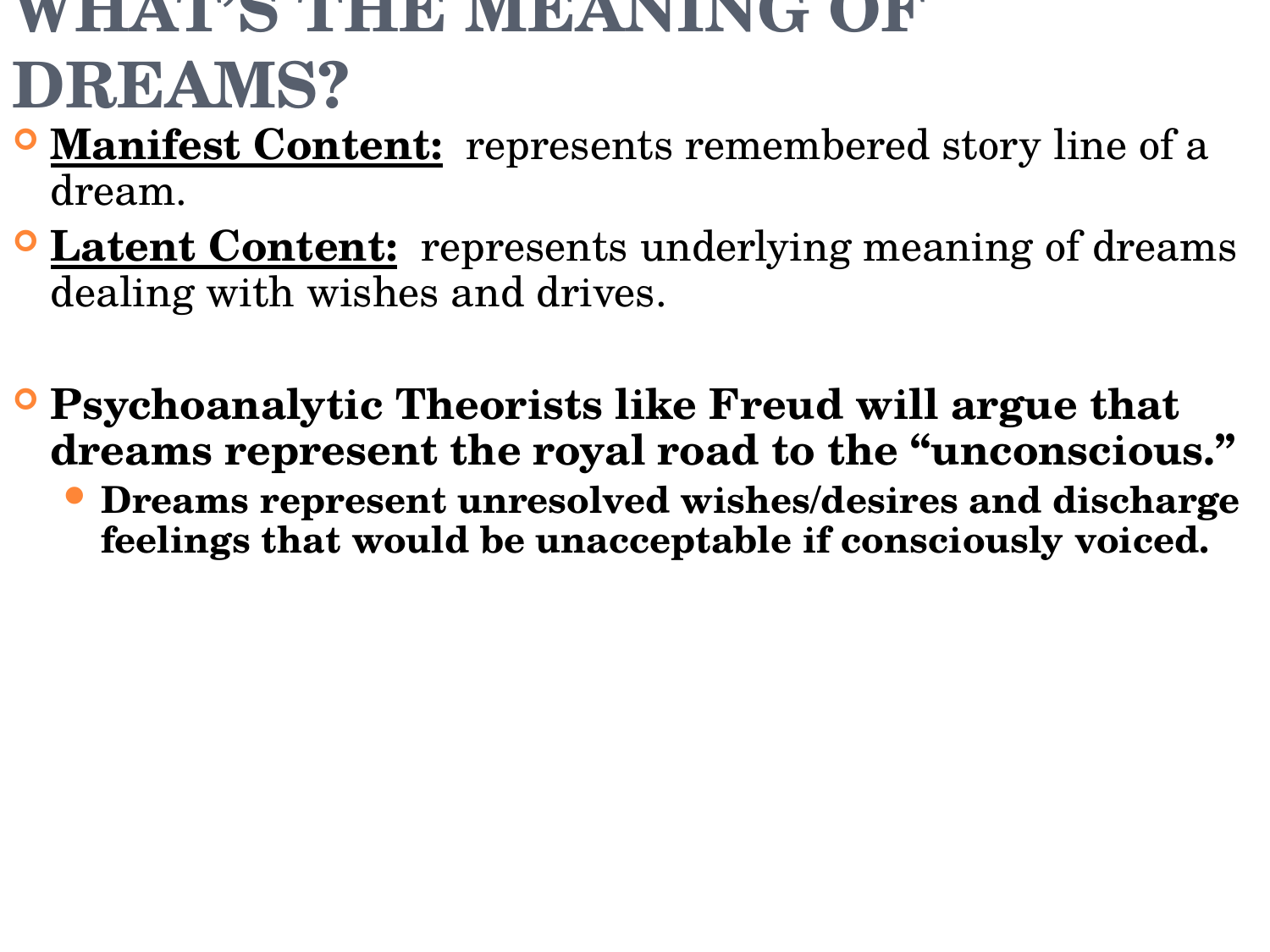

# What’s the Meaning Of Dreams?
Manifest Content:  represents remembered story line of a dream.
Latent Content:  represents underlying meaning of dreams dealing with wishes and drives.

Psychoanalytic Theorists like Freud will argue that dreams represent the royal road to the “unconscious.”
Dreams represent unresolved wishes/desires and discharge feelings that would be unacceptable if consciously voiced.